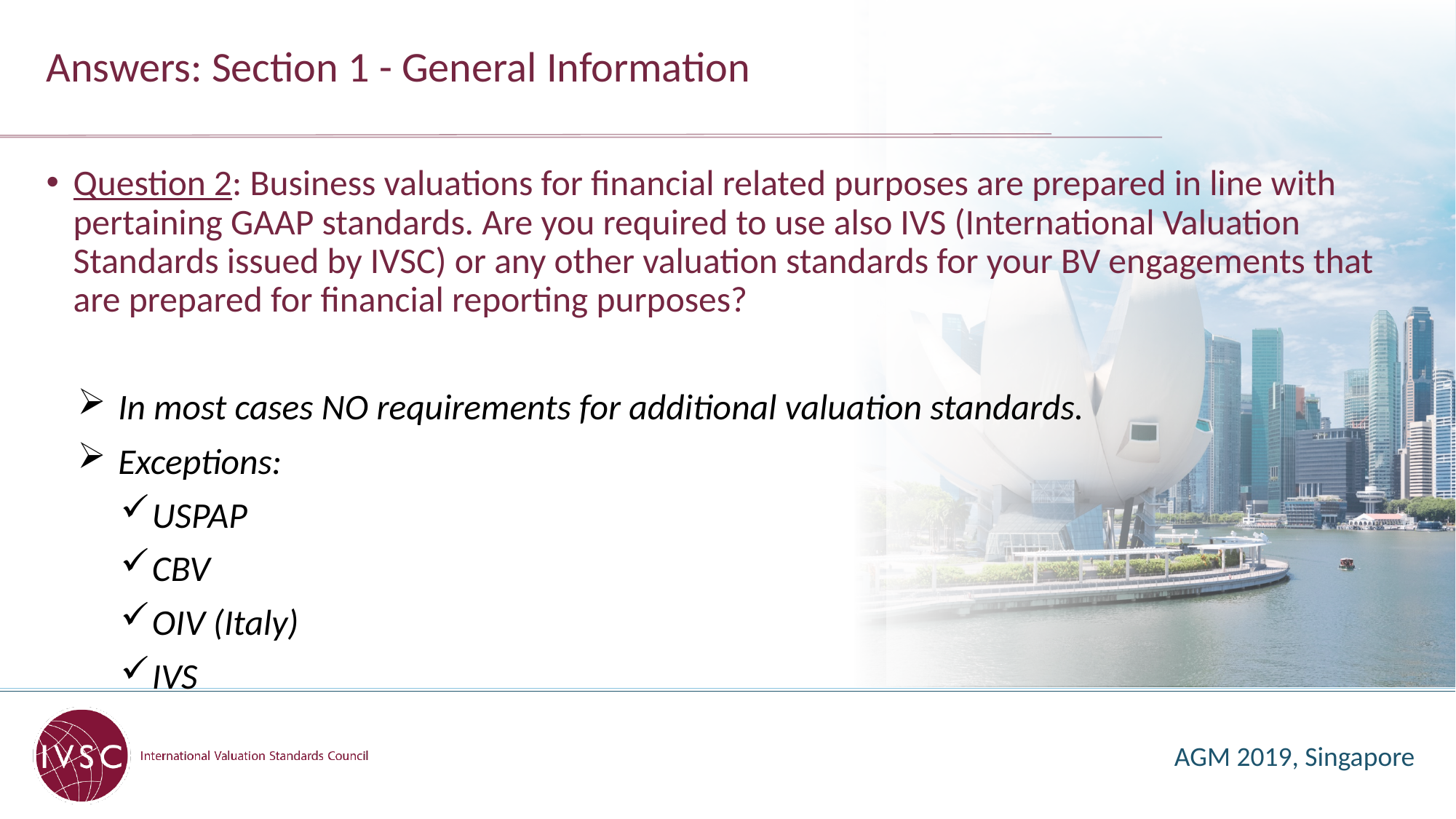

# Answers: Section 1 - General Information
Question 2: Business valuations for financial related purposes are prepared in line with pertaining GAAP standards. Are you required to use also IVS (International Valuation Standards issued by IVSC) or any other valuation standards for your BV engagements that are prepared for financial reporting purposes?

In most cases NO requirements for additional valuation standards.
Exceptions:
USPAP
CBV
OIV (Italy)
IVS